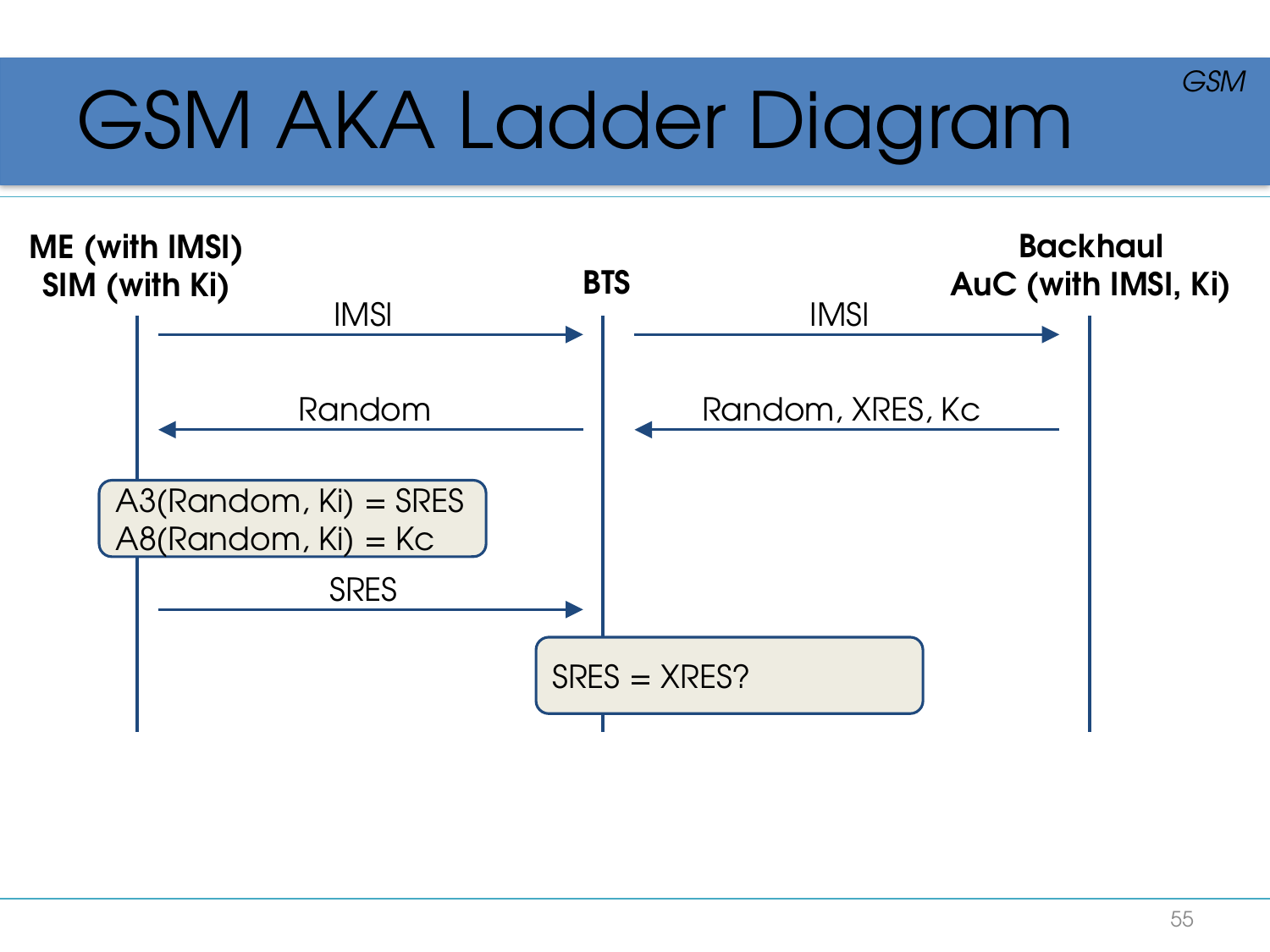

# GSM AKA Ladder Diagram

GSM
Backhaul
AuC (with IMSI, Ki)
ME (with IMSI)
SIM (with Ki)
BTS
IMSI
IMSI
Random
Random, XRES, Kc
A3(Random, Ki) = SRES
A8(Random, Ki) = Kc
SRES
SRES = XRES?
55